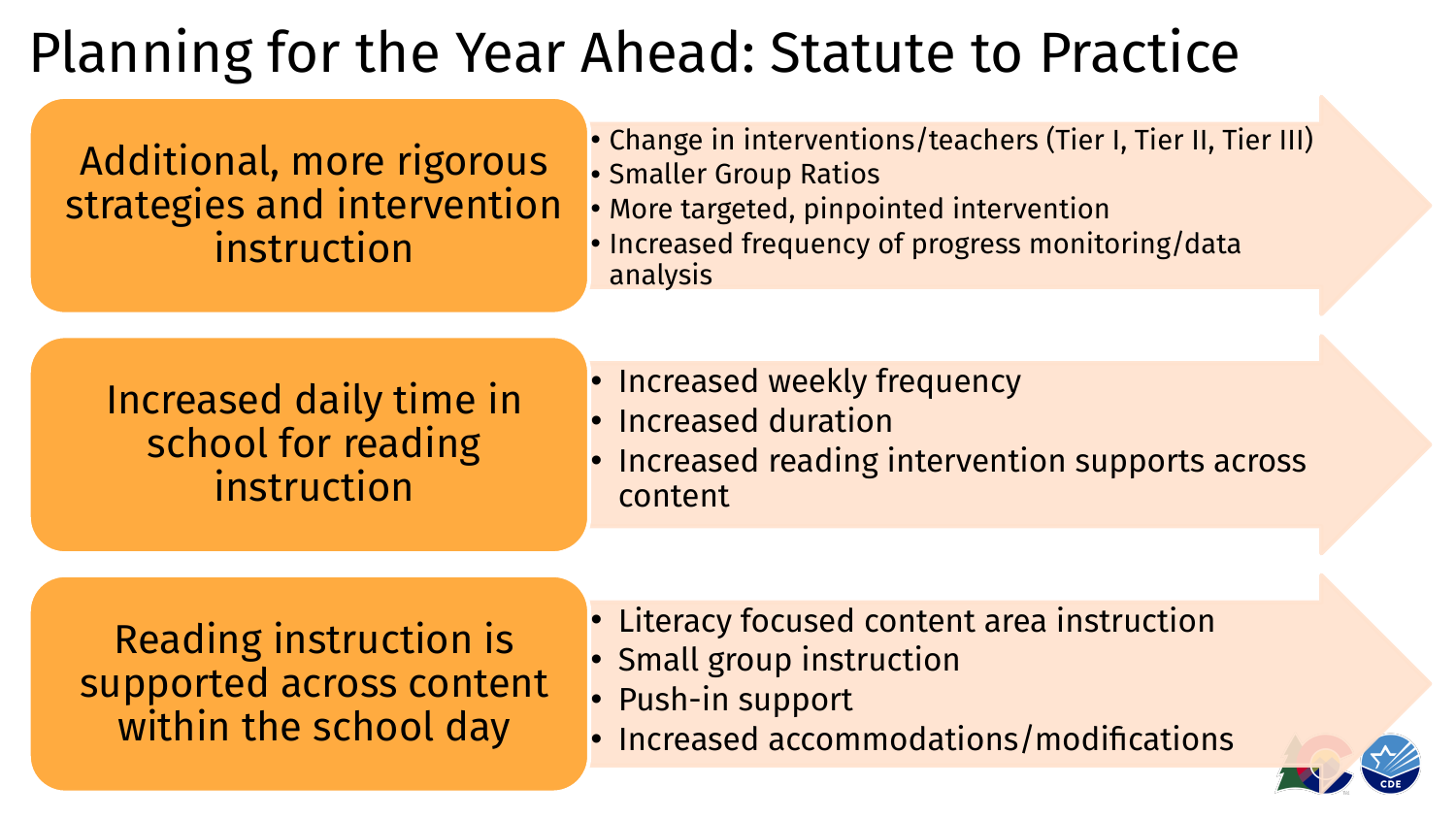

# Planning for the Year Ahead: Statute to Practice
Change in interventions/teachers (Tier I, Tier II, Tier III)
Smaller Group Ratios
More targeted, pinpointed intervention
Increased frequency of progress monitoring/data analysis
Additional, more rigorous strategies and intervention instruction
Increased weekly frequency
Increased duration
Increased reading intervention supports across content
Increased daily time in school for reading instruction
Literacy focused content area instruction
Small group instruction
Push-in support
Increased accommodations/modifications
Reading instruction is supported across content within the school day